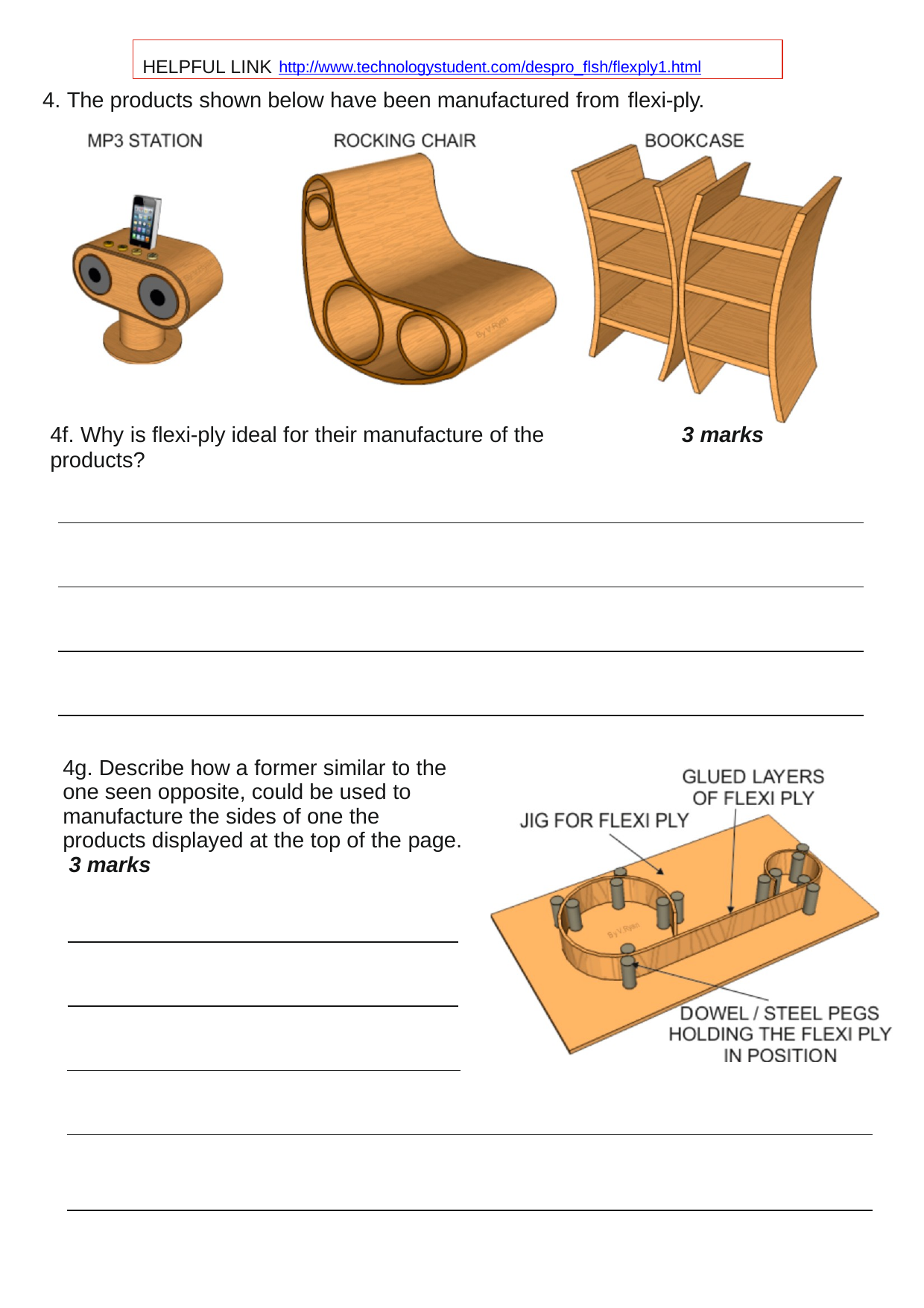

HELPFUL LINK http://www.technologystudent.com/despro_ﬂsh/ﬂexply1.html
4. The products shown below have been manufactured from ﬂexi-ply.

4f. Why is ﬂexi-ply ideal for their manufacture of the products?
3 marks

4g. Describe how a former similar to the  one seen opposite, could be used to  manufacture the sides of one the  products displayed at the top of the page.  3 marks